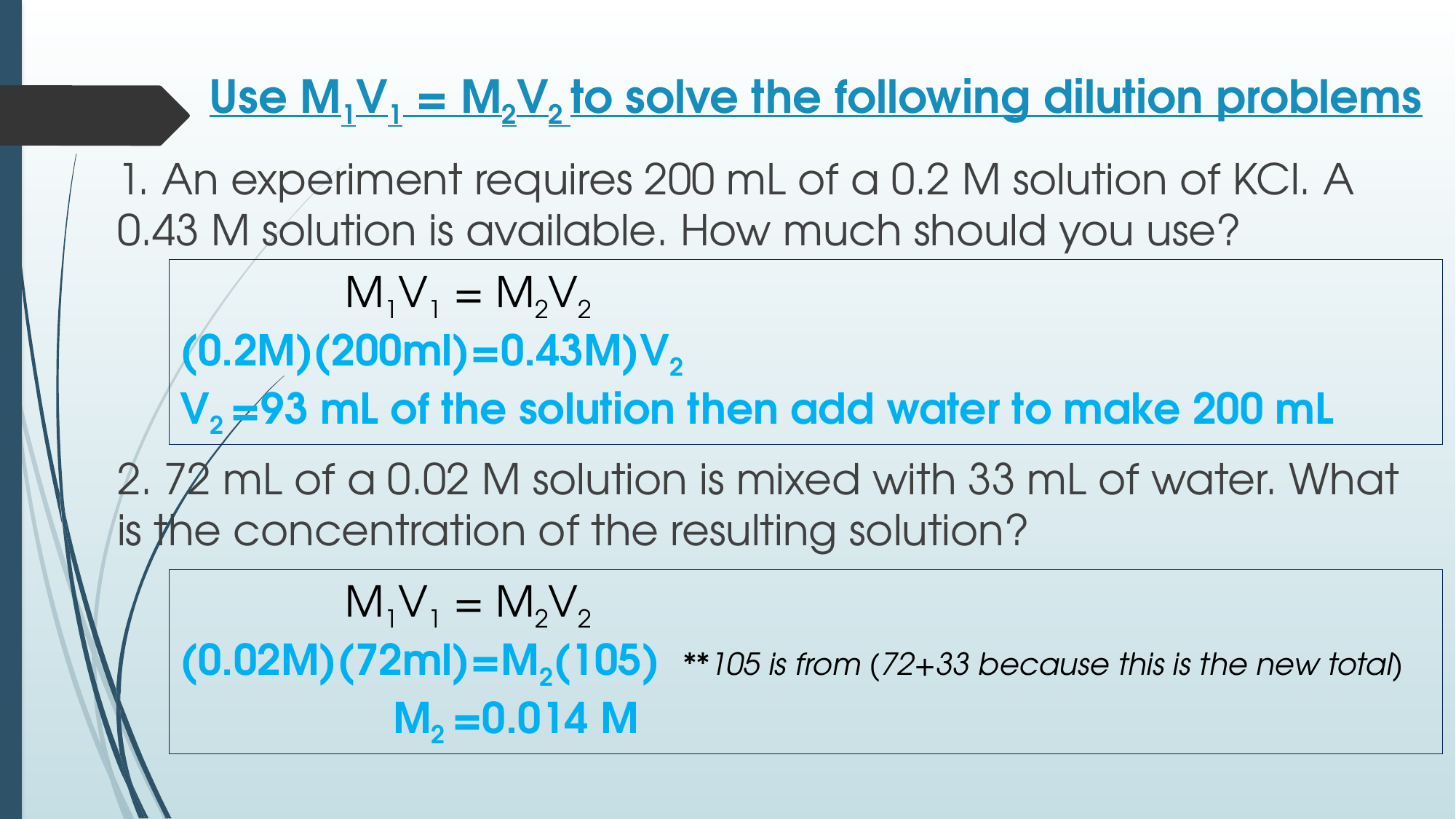

# Use M1V1 = M2V2 to solve the following dilution problems
1. An experiment requires 200 mL of a 0.2 M solution of KCl. A 0.43 M solution is available. How much should you use?

2. 72 mL of a 0.02 M solution is mixed with 33 mL of water. What is the concentration of the resulting solution?
              M1V1 = M2V2
(0.2M)(200ml)=0.43M)V2
V2 =93 mL of the solution then add water to make 200 mL
              M1V1 = M2V2
(0.02M)(72ml)=M2(105)  **105 is from (72+33 because this is the new total)
                  M2 =0.014 M